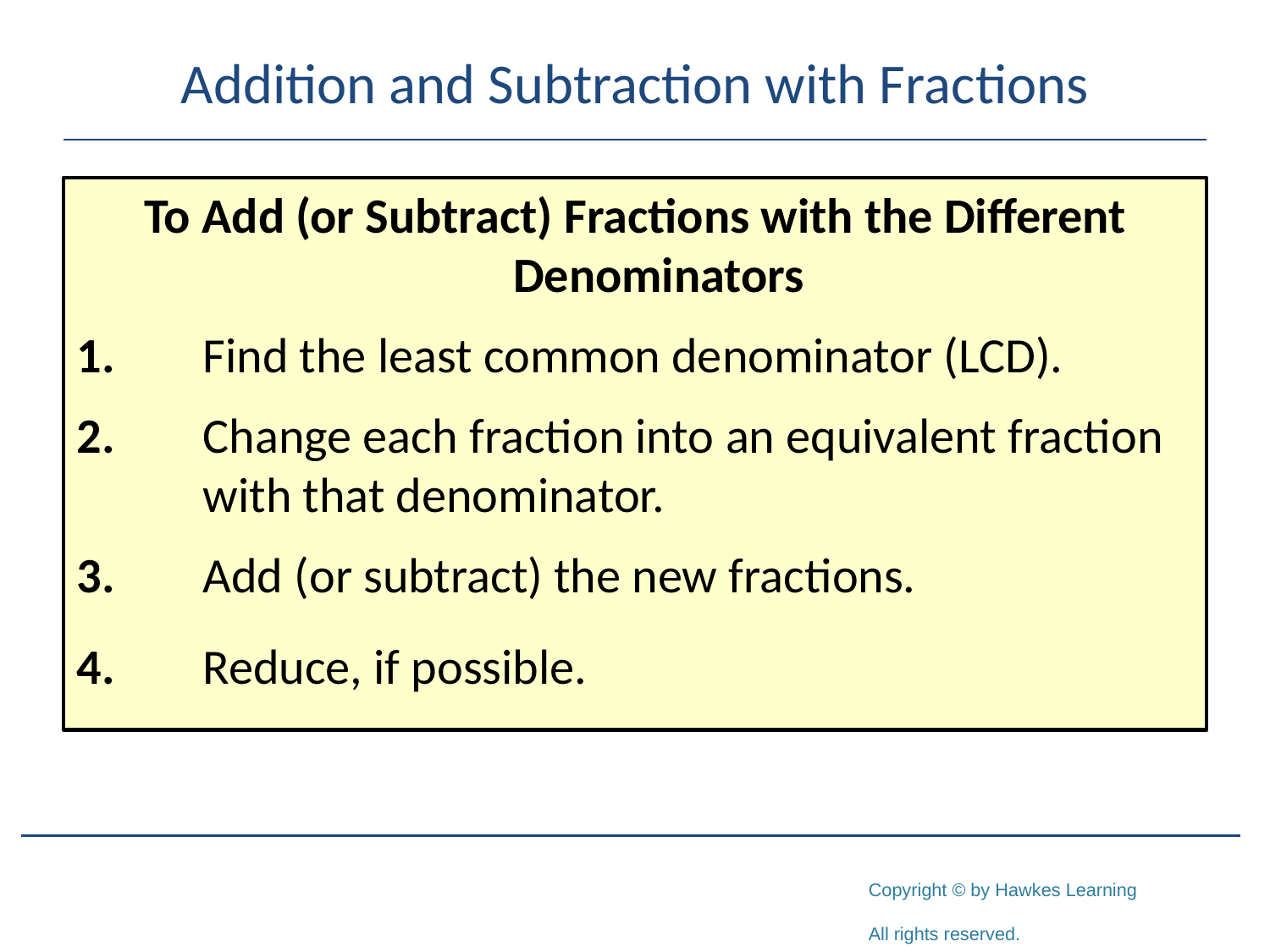

# Addition and Subtraction with Fractions
To Add (or Subtract) Fractions with the Different Denominators
1.	Find the least common denominator (LCD).
2.	Change each fraction into an equivalent fraction 	with that denominator.
3.	Add (or subtract) the new fractions.
4.	Reduce, if possible.